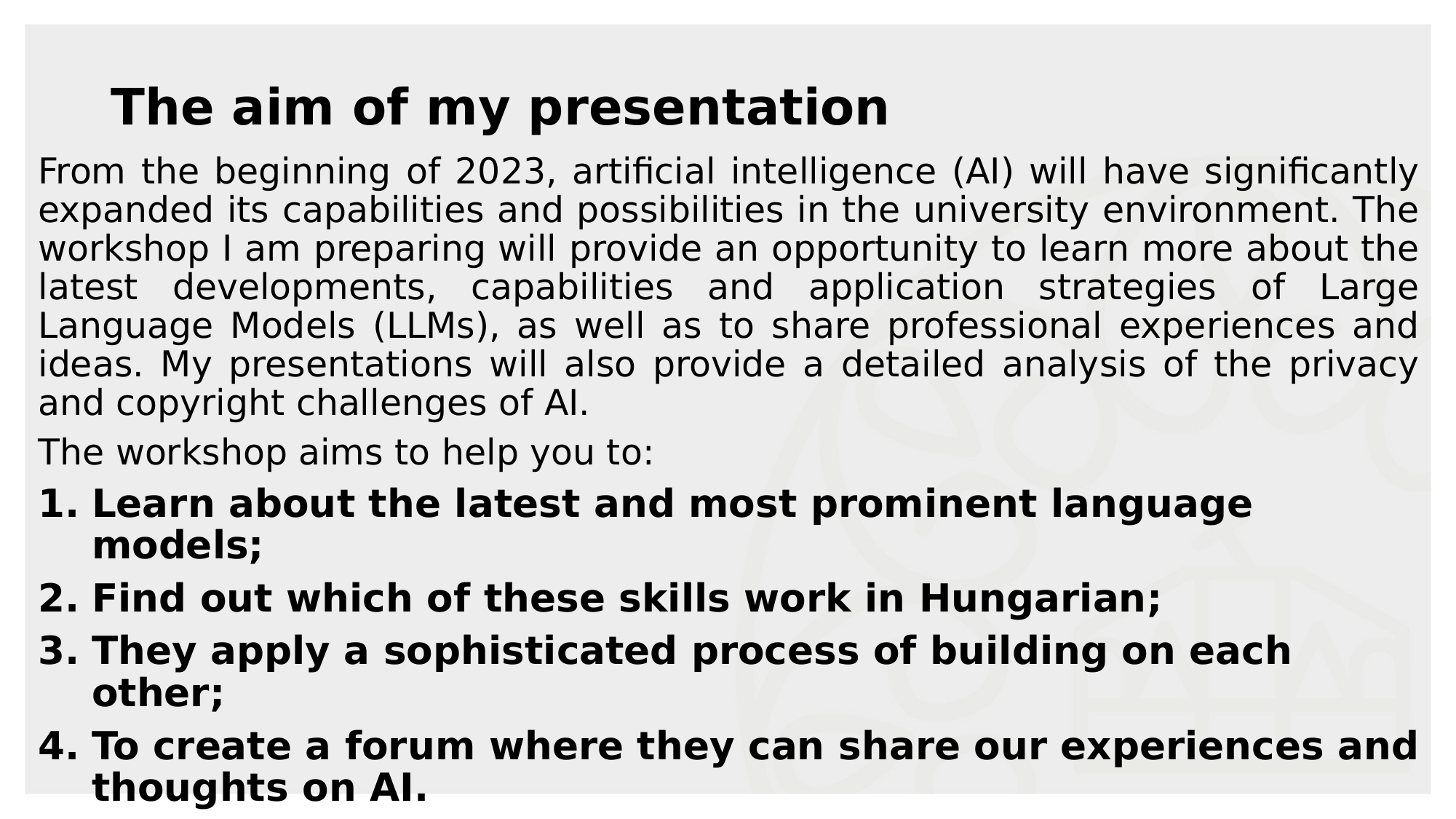

# The aim of my presentation
From the beginning of 2023, artificial intelligence (AI) will have significantly expanded its capabilities and possibilities in the university environment. The workshop I am preparing will provide an opportunity to learn more about the latest developments, capabilities and application strategies of Large Language Models (LLMs), as well as to share professional experiences and ideas. My presentations will also provide a detailed analysis of the privacy and copyright challenges of AI.
The workshop aims to help you to:
Learn about the latest and most prominent language models;
Find out which of these skills work in Hungarian;
They apply a sophisticated process of building on each other;
To create a forum where they can share our experiences and thoughts on AI.